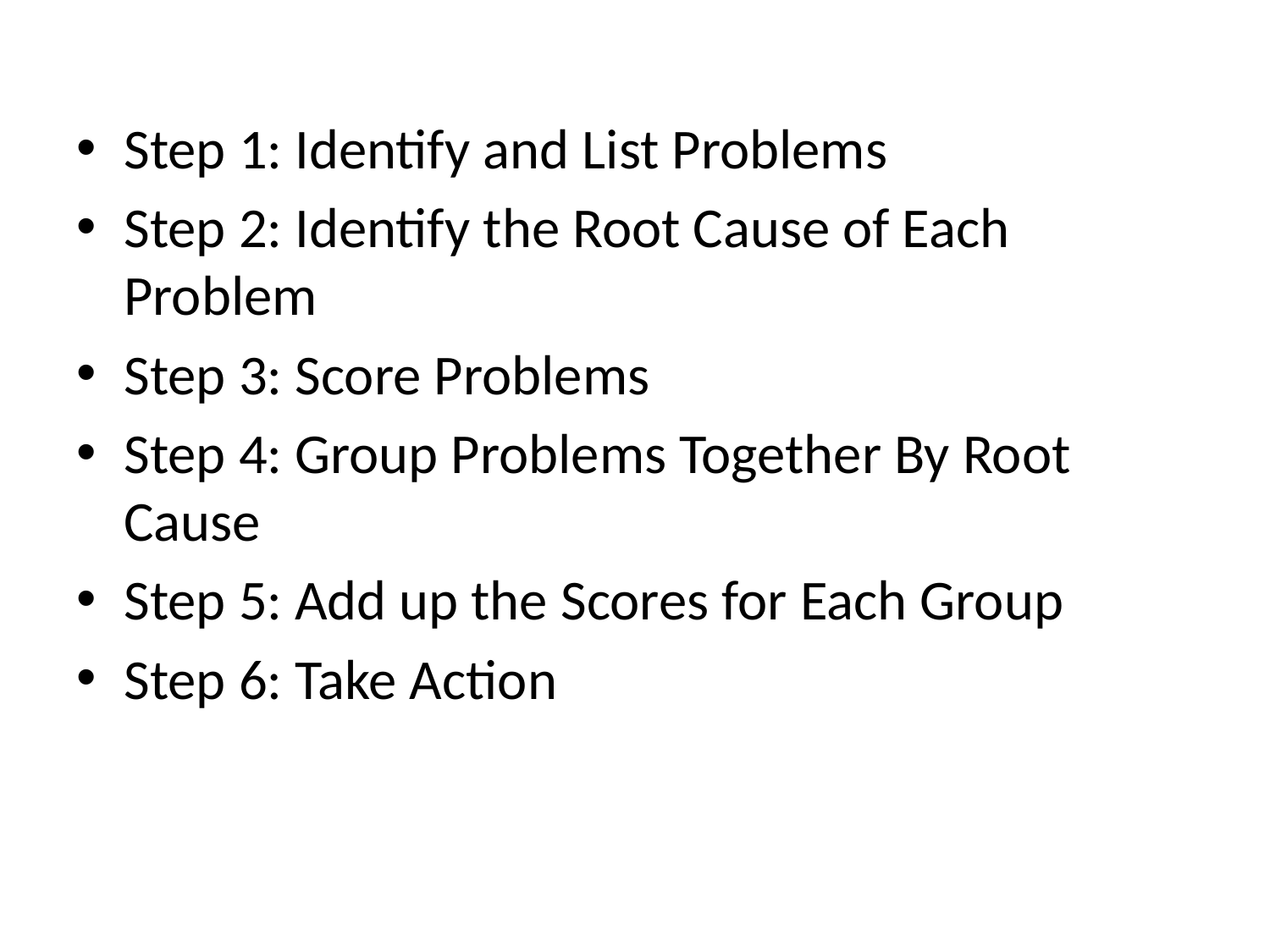

#
Step 1: Identify and List Problems
Step 2: Identify the Root Cause of Each Problem
Step 3: Score Problems
Step 4: Group Problems Together By Root Cause
Step 5: Add up the Scores for Each Group
Step 6: Take Action